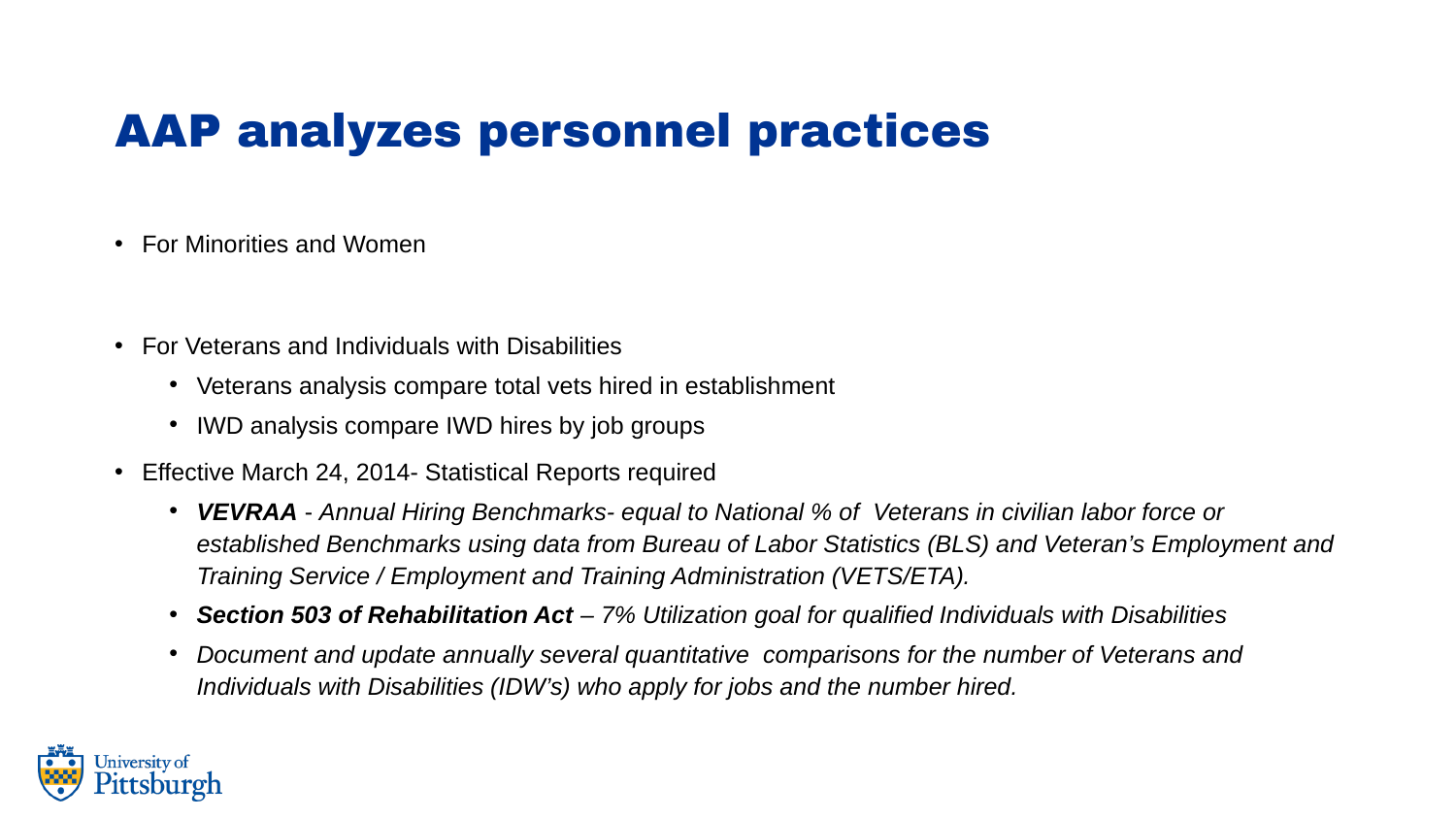

# AAP analyzes personnel practices
For Minorities and Women

For Veterans and Individuals with Disabilities
Veterans analysis compare total vets hired in establishment
IWD analysis compare IWD hires by job groups
Effective March 24, 2014- Statistical Reports required
VEVRAA - Annual Hiring Benchmarks- equal to National % of  Veterans in civilian labor force or established Benchmarks using data from Bureau of Labor Statistics (BLS) and Veteran’s Employment and Training Service / Employment and Training Administration (VETS/ETA).
Section 503 of Rehabilitation Act – 7% Utilization goal for qualified Individuals with Disabilities
Document and update annually several quantitative  comparisons for the number of Veterans and Individuals with Disabilities (IDW’s) who apply for jobs and the number hired.